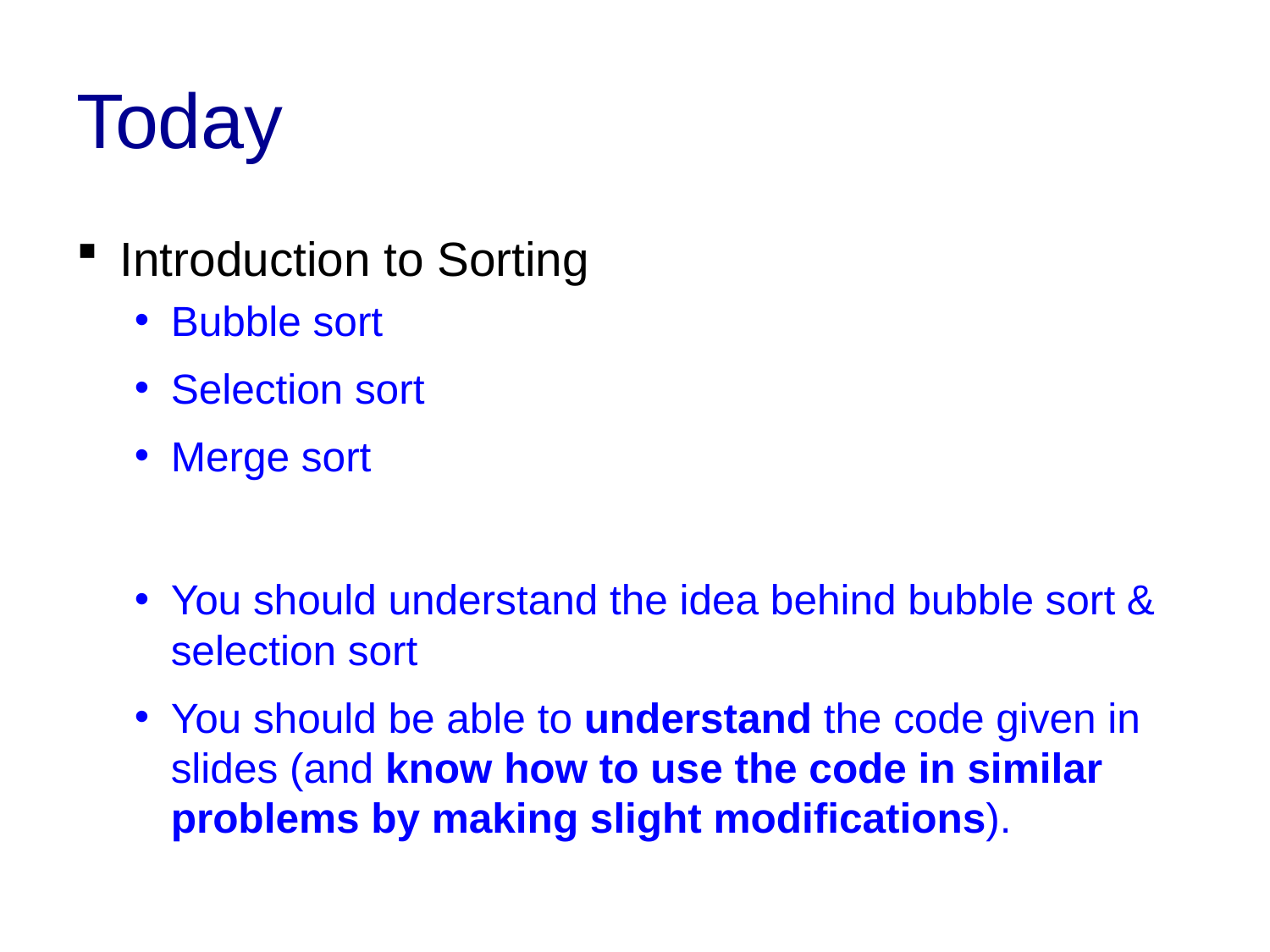

# Today
Introduction to Sorting
Bubble sort
Selection sort
Merge sort

You should understand the idea behind bubble sort & selection sort
You should be able to understand the code given in slides (and know how to use the code in similar problems by making slight modifications).